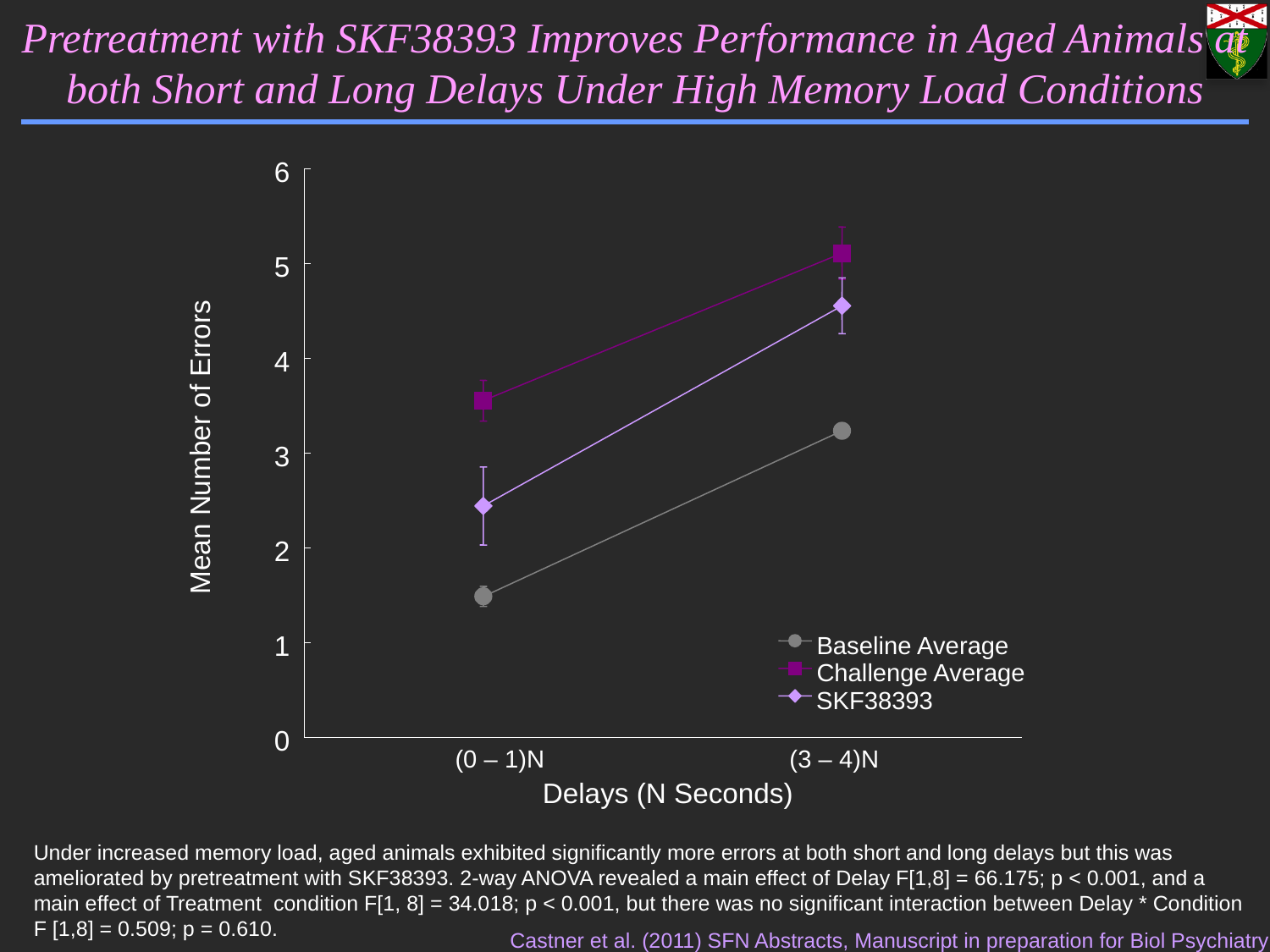

Pretreatment with SKF38393 Improves Performance in Aged Animals at both Short and Long Delays Under High Memory Load Conditions
6

5

4

Mean Number of Errors

3

2

1
Baseline Average

Challenge Average

SKF38393

0
(0 – 1)N
(3 – 4)N

Delays (N Seconds)
Under increased memory load, aged animals exhibited significantly more errors at both short and long delays but this was ameliorated by pretreatment with SKF38393. 2-way ANOVA revealed a main effect of Delay F[1,8] = 66.175; p < 0.001, and a main effect of Treatment  condition F[1, 8] = 34.018; p < 0.001, but there was no significant interaction between Delay * Condition F [1,8] = 0.509; p = 0.610.
Castner et al. (2011) SFN Abstracts, Manuscript in preparation for Biol Psychiatry